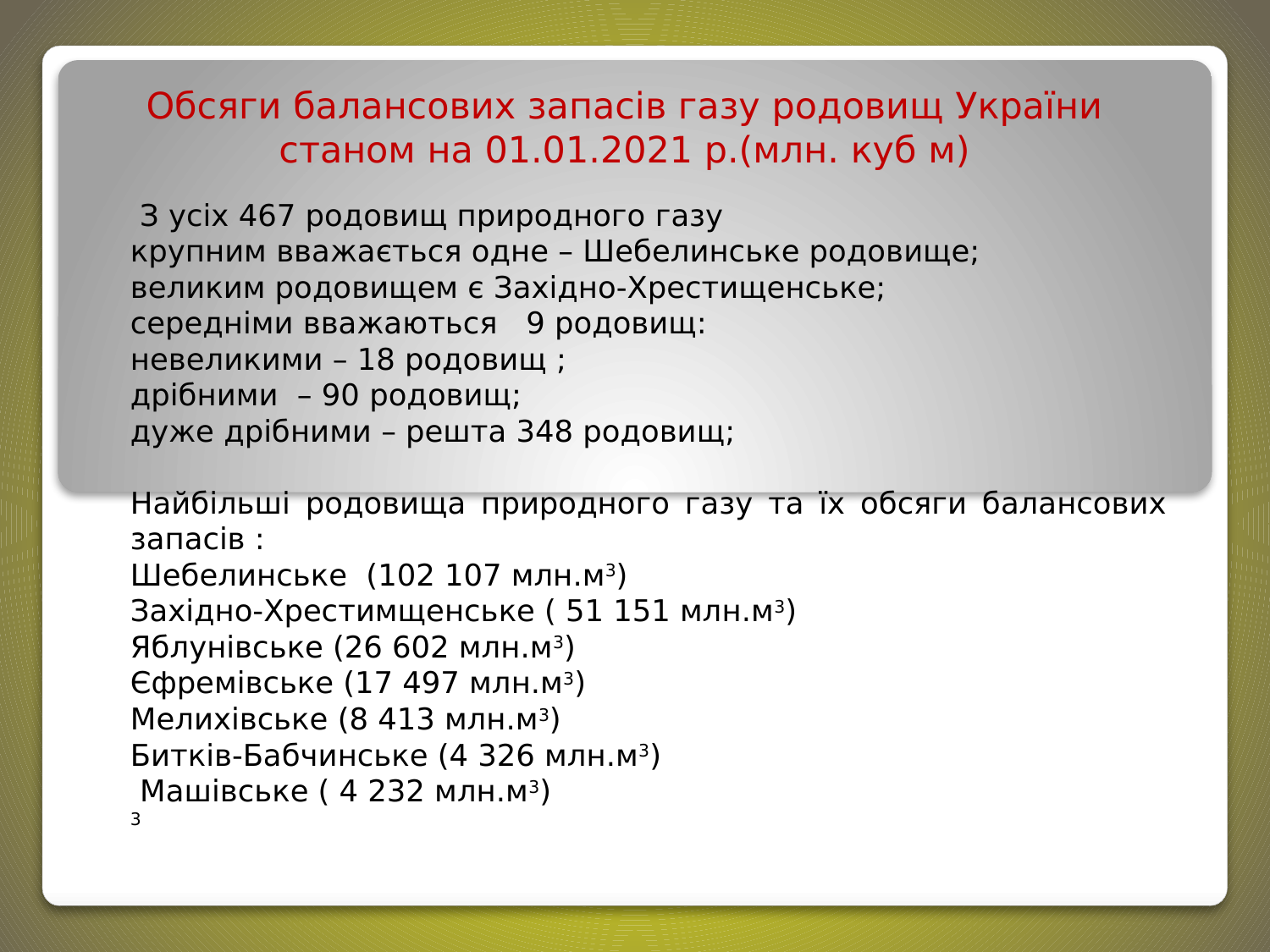

# Обсяги балансових запасів газу родовищ України станом на 01.01.2021 р.(млн. куб м)
 З усіх 467 родовищ природного газу
крупним вважається одне – Шебелинське родовище;
великим родовищем є Західно-Хрестищенське;
середніми вважаються   9 родовищ:
невеликими – 18 родовищ ;
дрібними  – 90 родовищ;
дуже дрібними – решта 348 родовищ;

Найбільші родовища природного газу та їх обсяги балансових запасів :
Шебелинське  (102 107 млн.м3)
Західно-Хрестимщенське ( 51 151 млн.м3)
Яблунівське (26 602 млн.м3)
Єфремівське (17 497 млн.м3)
Мелихівське (8 413 млн.м3)
Битків-Бабчинське (4 326 млн.м3)
 Машівське ( 4 232 млн.м3)
3